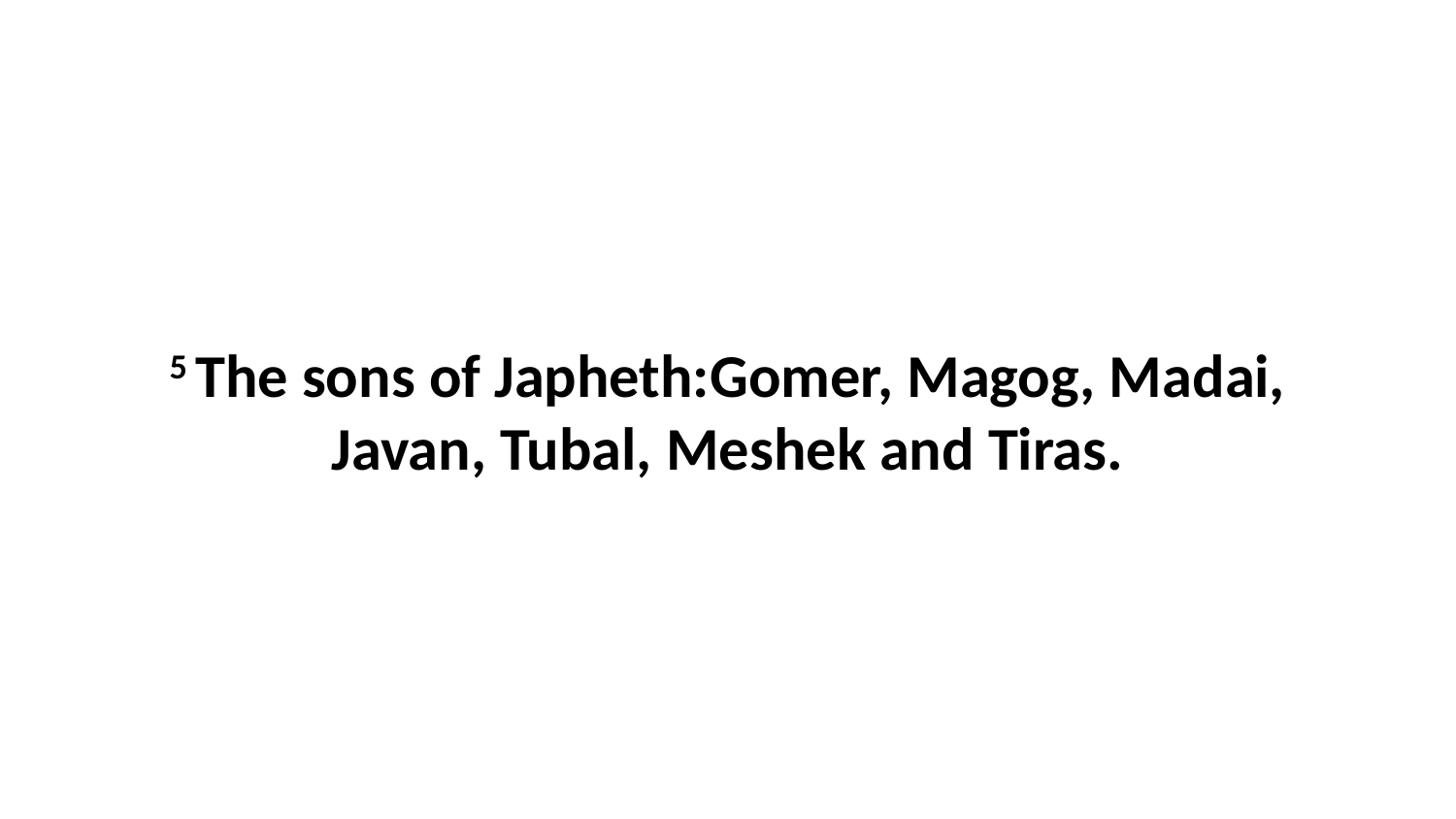

5 The sons of Japheth:Gomer, Magog, Madai, Javan, Tubal, Meshek and Tiras.